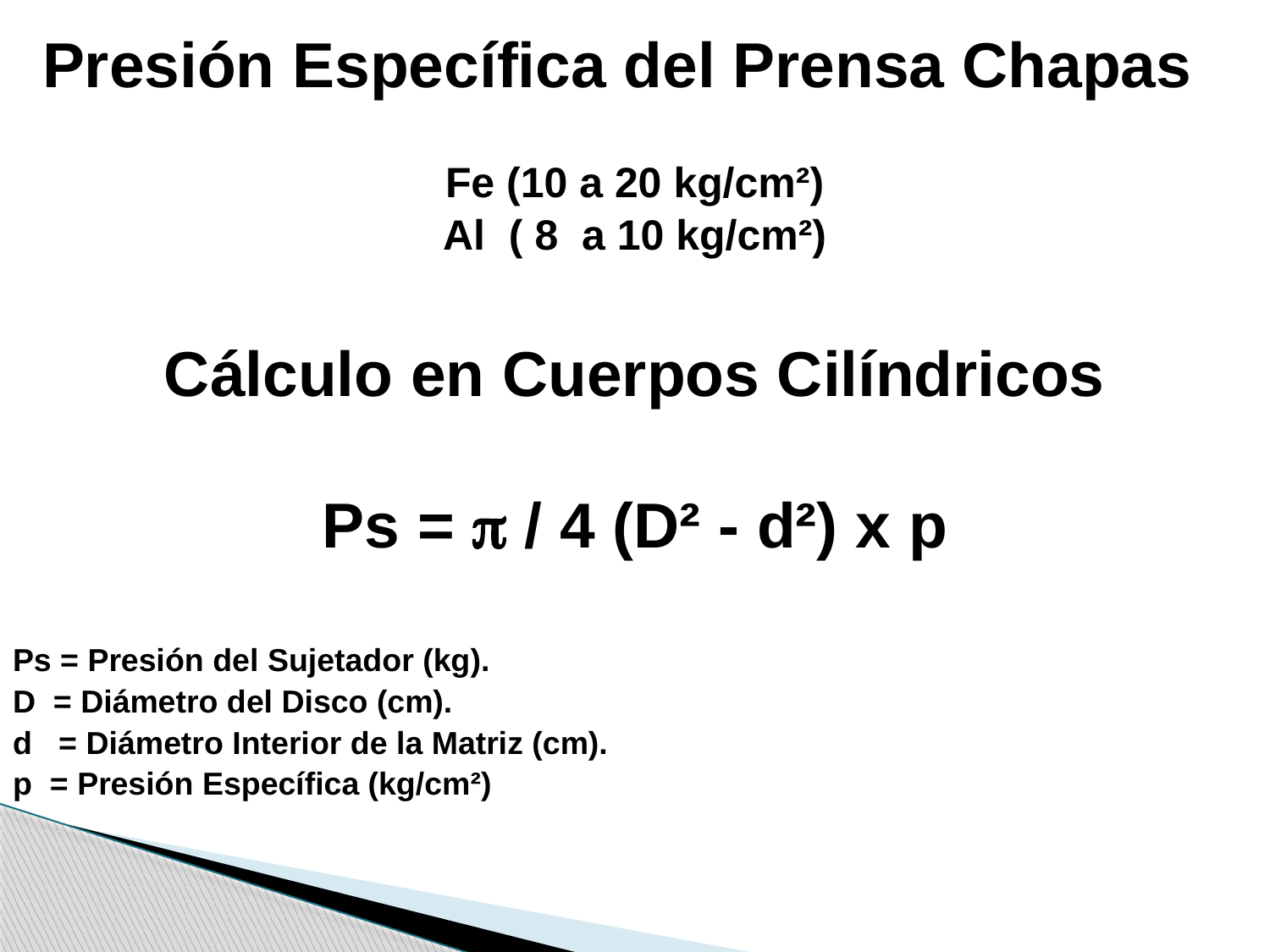

Presión Específica del Prensa Chapas

Fe (10 a 20 kg/cm²)
Al  ( 8  a 10 kg/cm²)

Cálculo en Cuerpos Cilíndricos

Ps = π / 4 (D² - d²) x p

Ps = Presión del Sujetador (kg).
D  = Diámetro del Disco (cm).
d   = Diámetro Interior de la Matriz (cm).
p  = Presión Específica (kg/cm²)